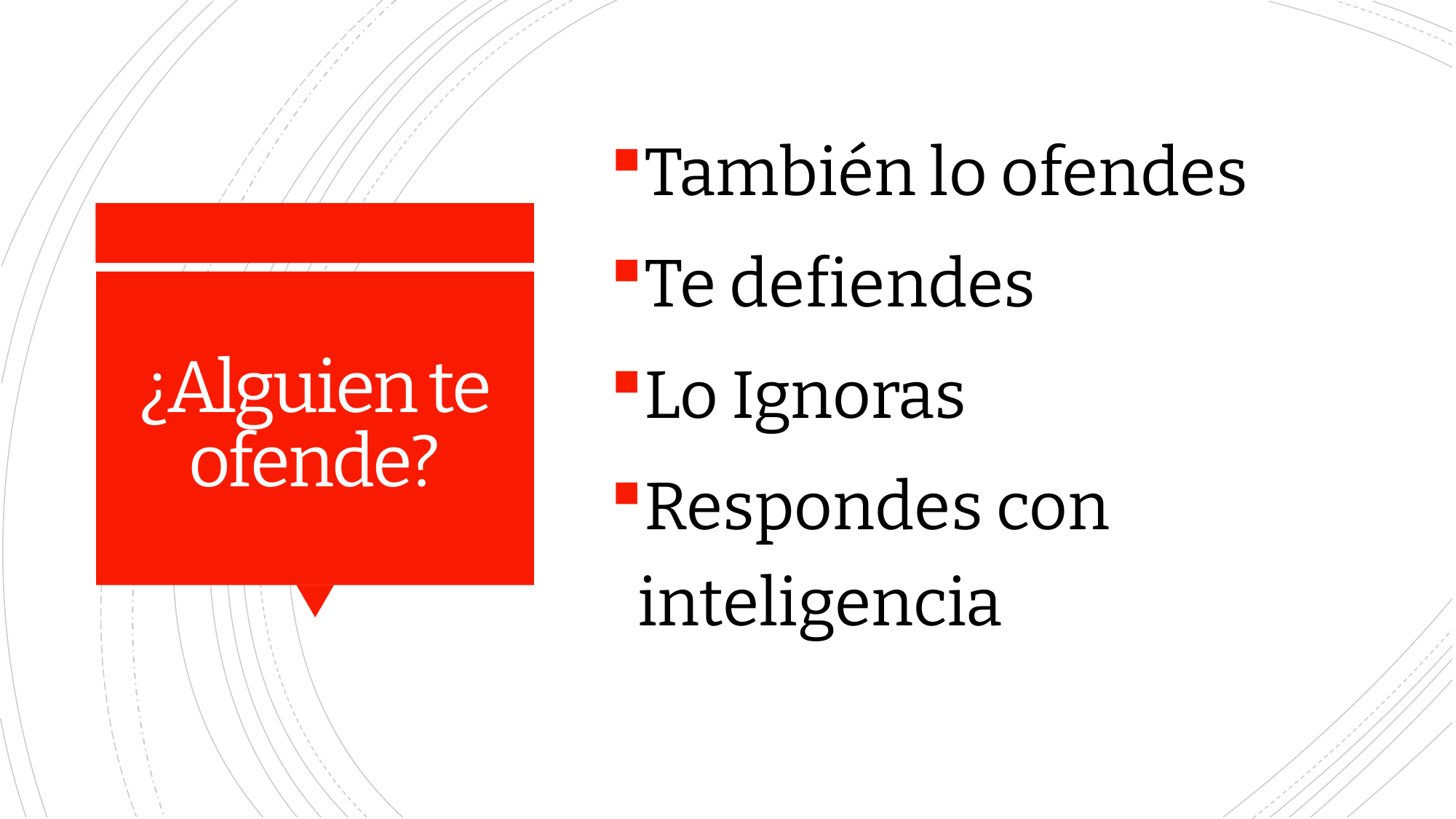

También lo ofendes
Te defiendes
Lo Ignoras
Respondes con inteligencia
# ¿Alguien te ofende?